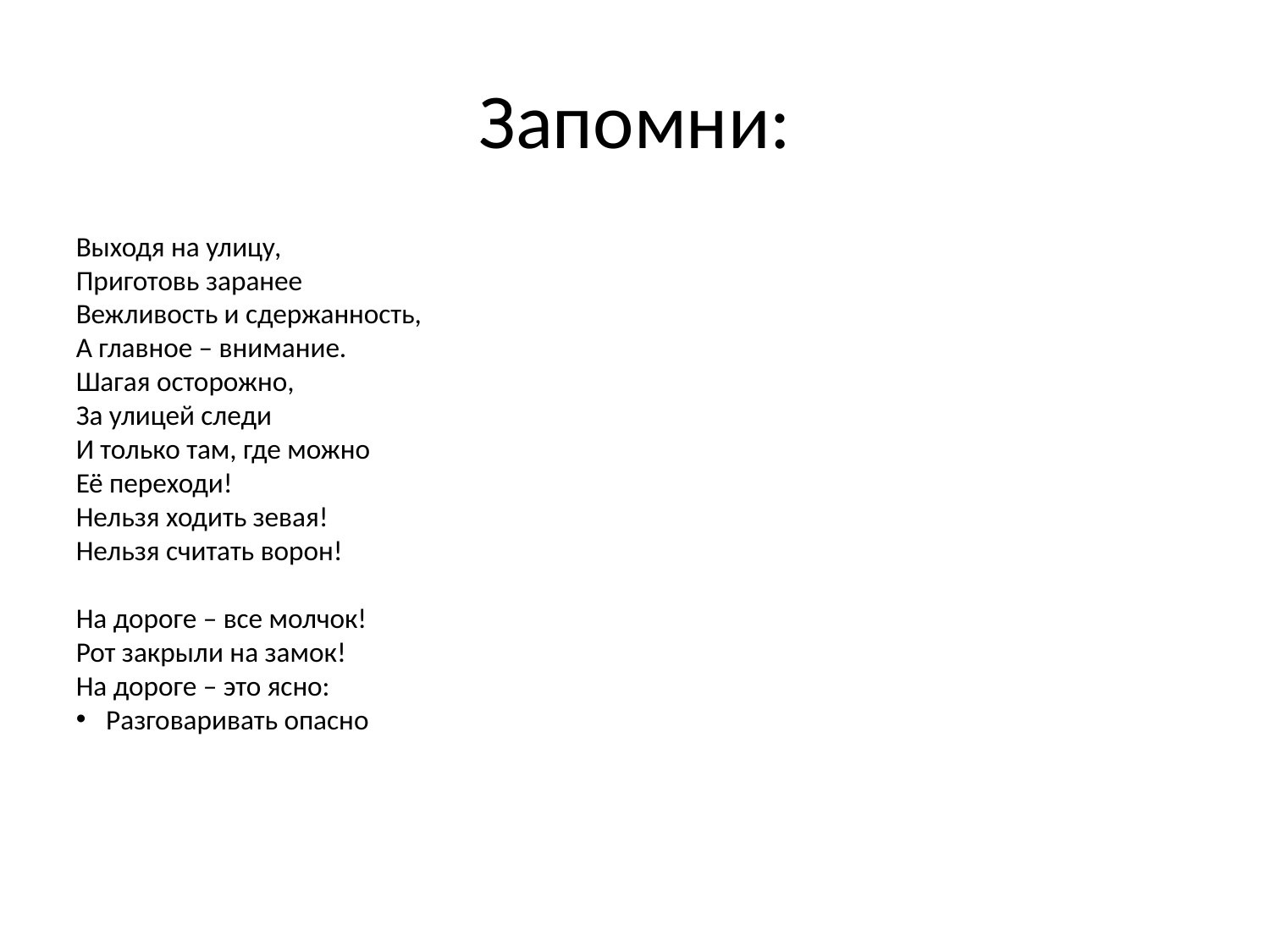

Запомни:
Выходя на улицу,
Приготовь заранее
Вежливость и сдержанность,
А главное – внимание.
Шагая осторожно,
За улицей следи
И только там, где можно
Её переходи!
Нельзя ходить зевая!
Нельзя считать ворон!

На дороге – все молчок!
Рот закрыли на замок!
На дороге – это ясно:
Разговаривать опасно